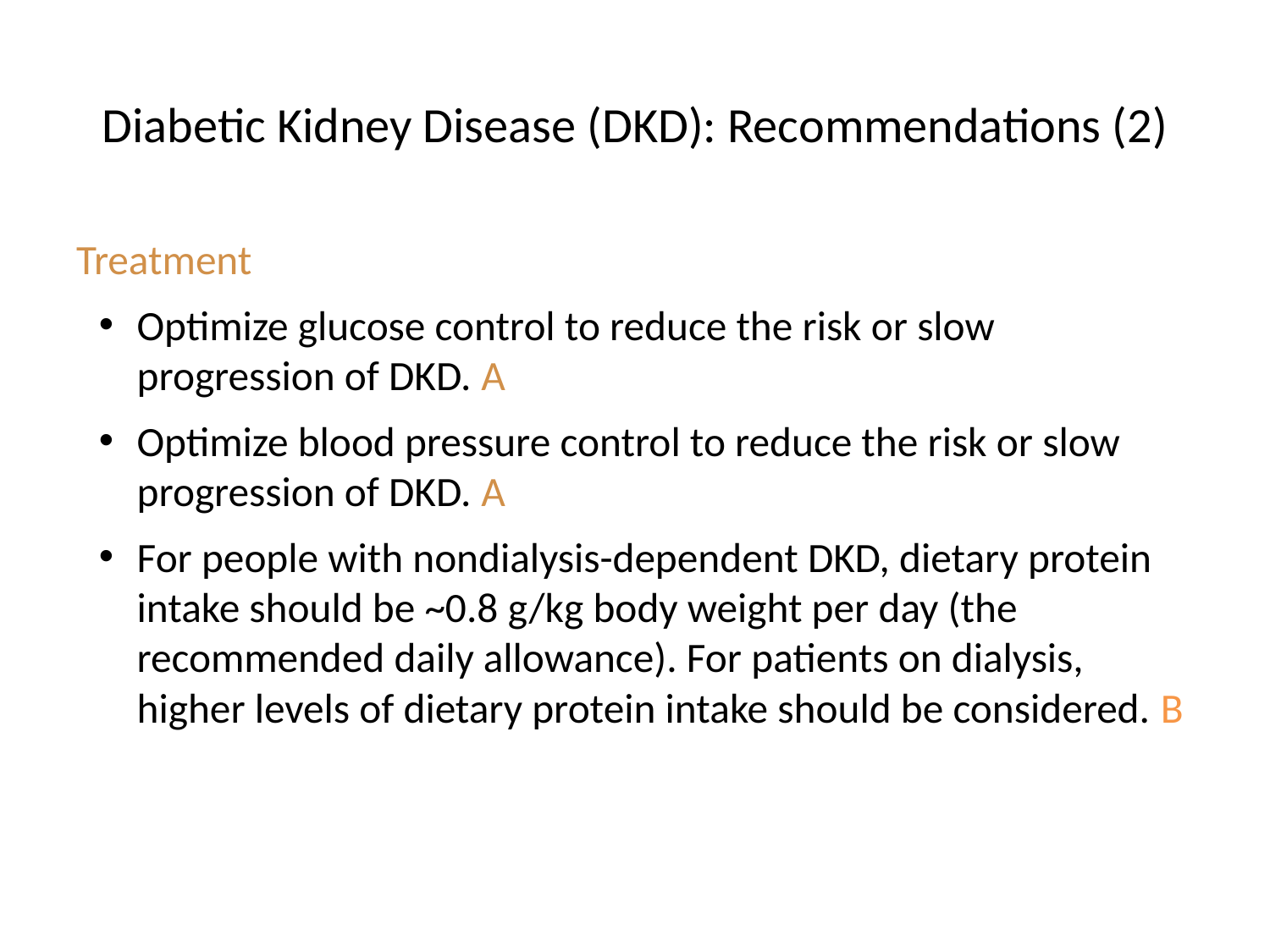

# Diabetic Kidney Disease (DKD): Recommendations (2)
Treatment
Optimize glucose control to reduce the risk or slow progression of DKD. A
Optimize blood pressure control to reduce the risk or slow progression of DKD. A
For people with nondialysis-dependent DKD, dietary protein intake should be ~0.8 g/kg body weight per day (the recommended daily allowance). For patients on dialysis, higher levels of dietary protein intake should be considered. B